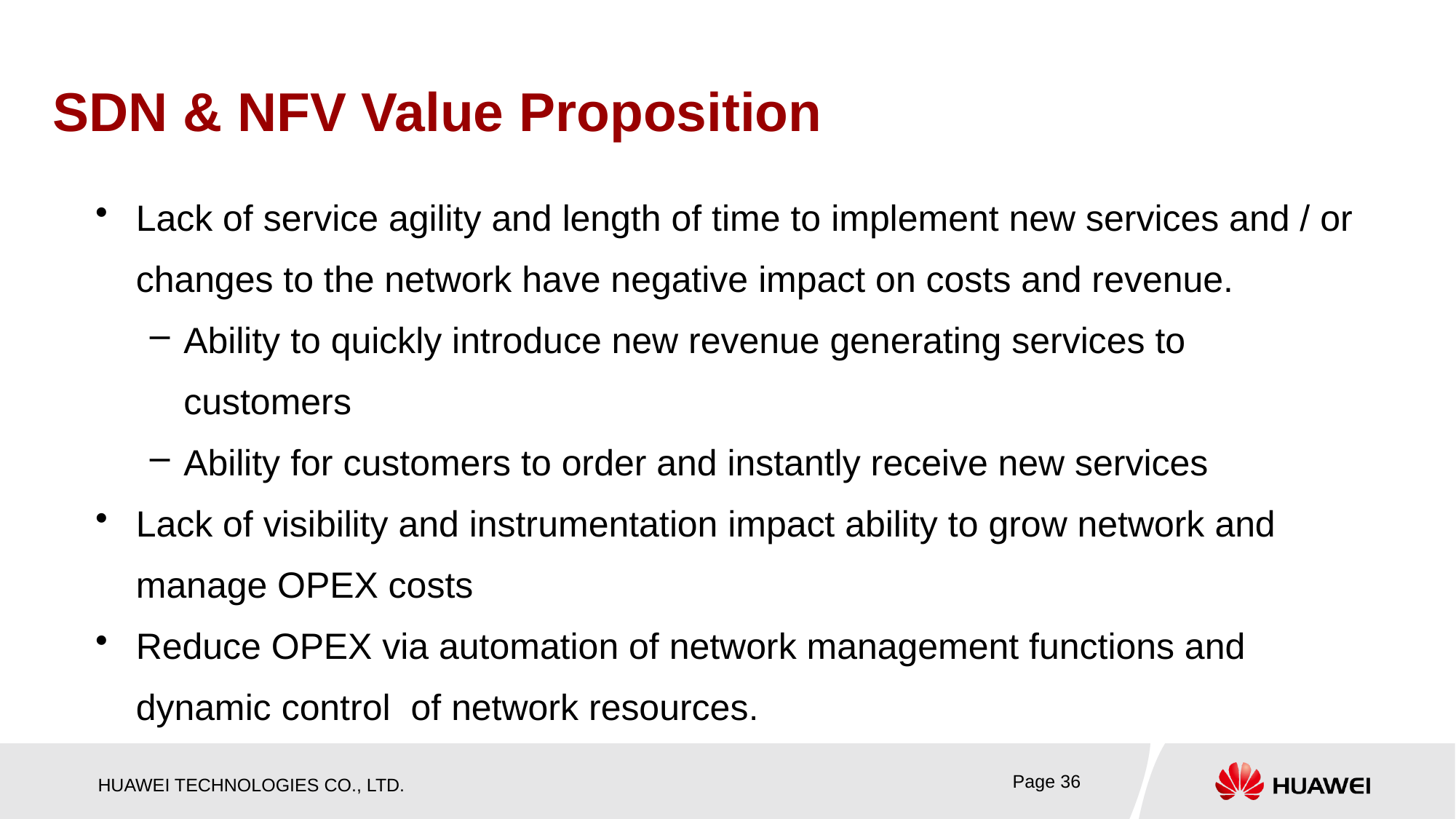

# SDN & NFV Value Proposition
Lack of service agility and length of time to implement new services and / or changes to the network have negative impact on costs and revenue.
Ability to quickly introduce new revenue generating services to customers
Ability for customers to order and instantly receive new services
Lack of visibility and instrumentation impact ability to grow network and manage OPEX costs
Reduce OPEX via automation of network management functions and dynamic control  of network resources. and instantly receive new service